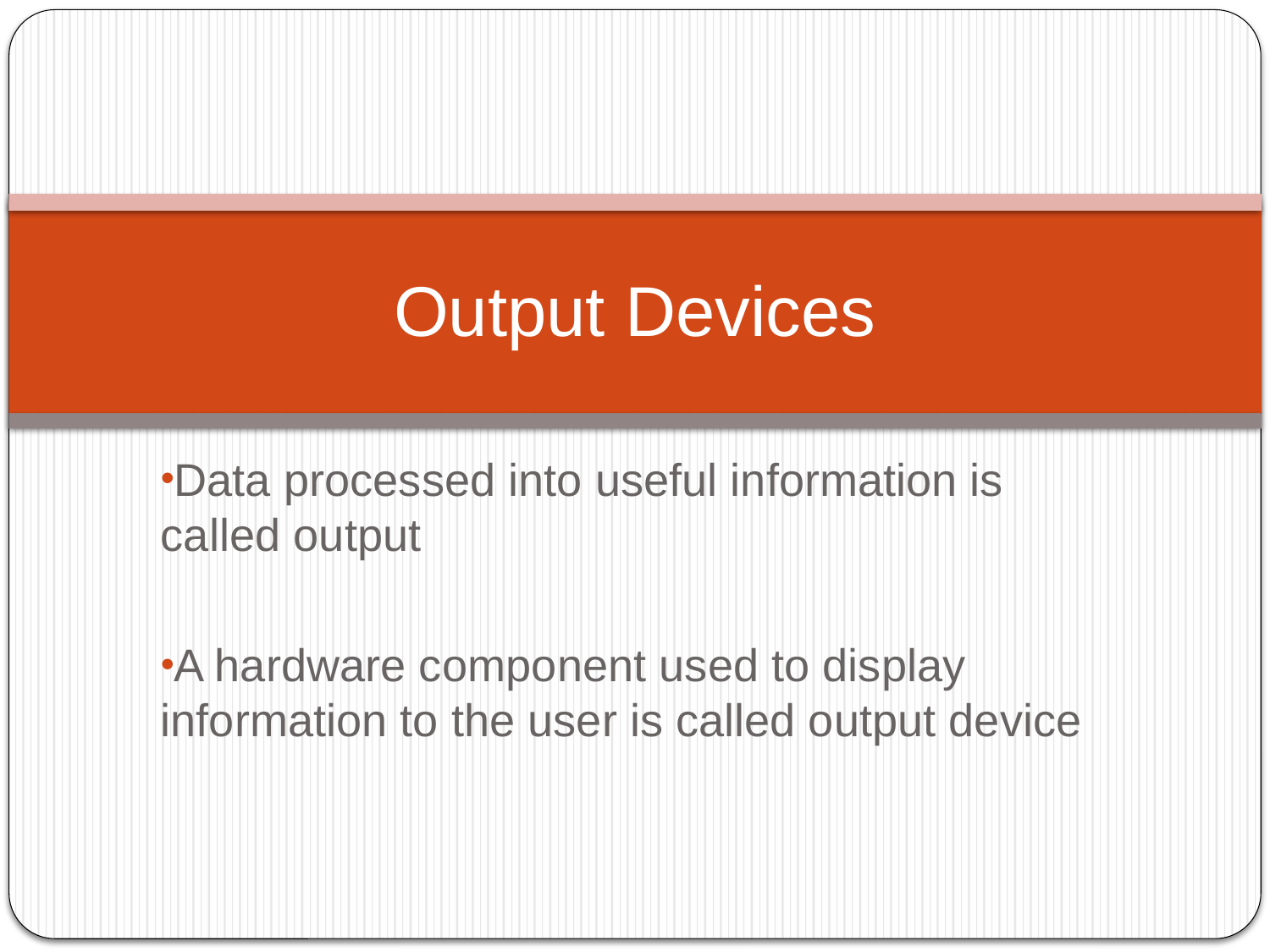

# Output Devices
Data processed into useful information is called output

A hardware component used to display information to the user is called output device